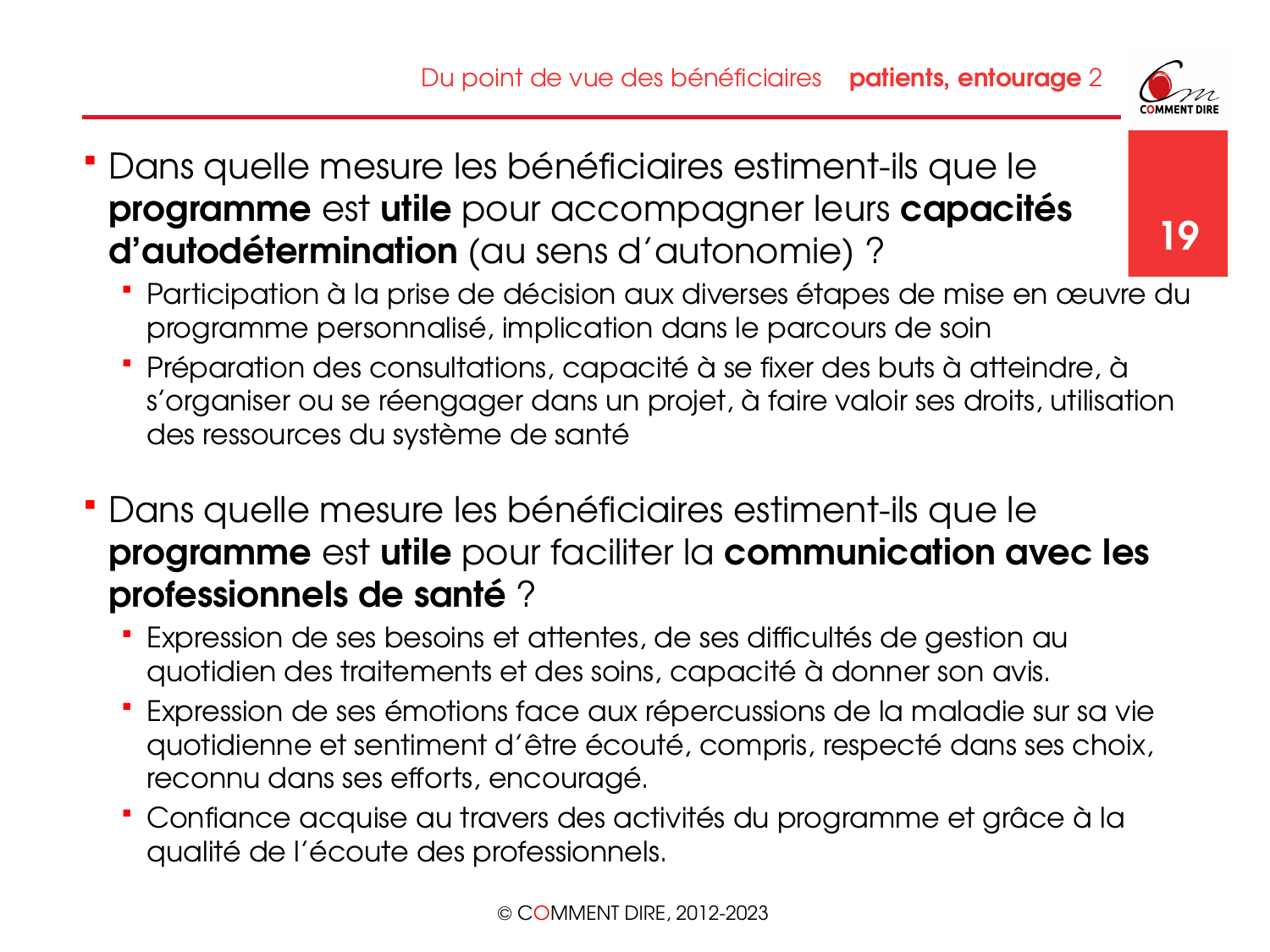

# Du point de vue des bénéficiaires    patients, entourage 2
Dans quelle mesure les bénéficiaires estiment-ils que le programme est utile pour accompagner leurs capacités d’autodétermination (au sens d’autonomie) ?
Participation à la prise de décision aux diverses étapes de mise en œuvre du programme personnalisé, implication dans le parcours de soin
Préparation des consultations, capacité à se fixer des buts à atteindre, à s’organiser ou se réengager dans un projet, à faire valoir ses droits, utilisation des ressources du système de santé

Dans quelle mesure les bénéficiaires estiment-ils que le programme est utile pour faciliter la communication avec les professionnels de santé ?
Expression de ses besoins et attentes, de ses difficultés de gestion au quotidien des traitements et des soins, capacité à donner son avis.
Expression de ses émotions face aux répercussions de la maladie sur sa vie quotidienne et sentiment d’être écouté, compris, respecté dans ses choix, reconnu dans ses efforts, encouragé.
Confiance acquise au travers des activités du programme et grâce à la qualité de l’écoute des professionnels.
19
© COMMENT DIRE, 2012-2023